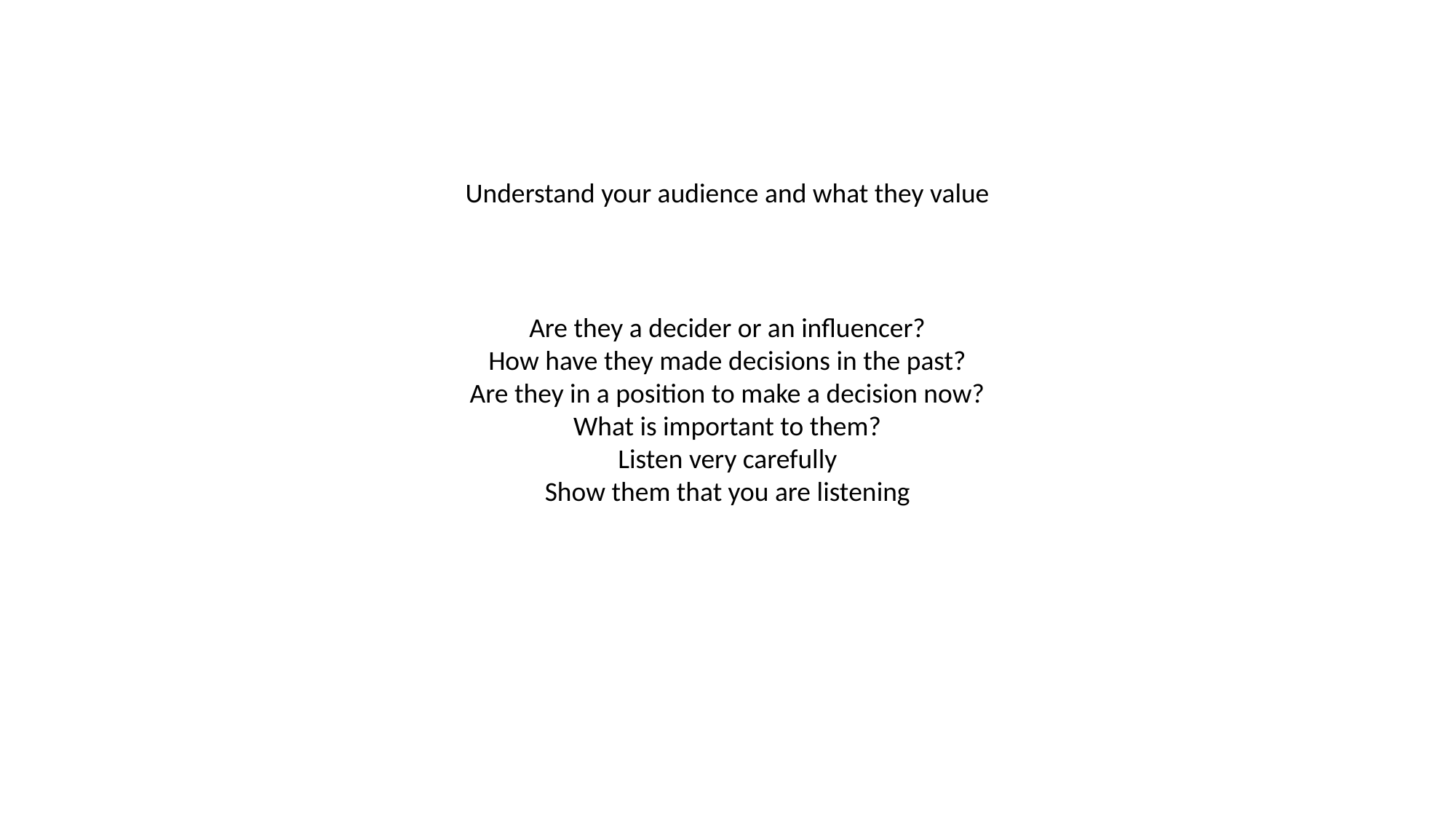

Understand your audience and what they value
Are they a decider or an influencer?
How have they made decisions in the past?
Are they in a position to make a decision now?
What is important to them?
Listen very carefully
Show them that you are listening